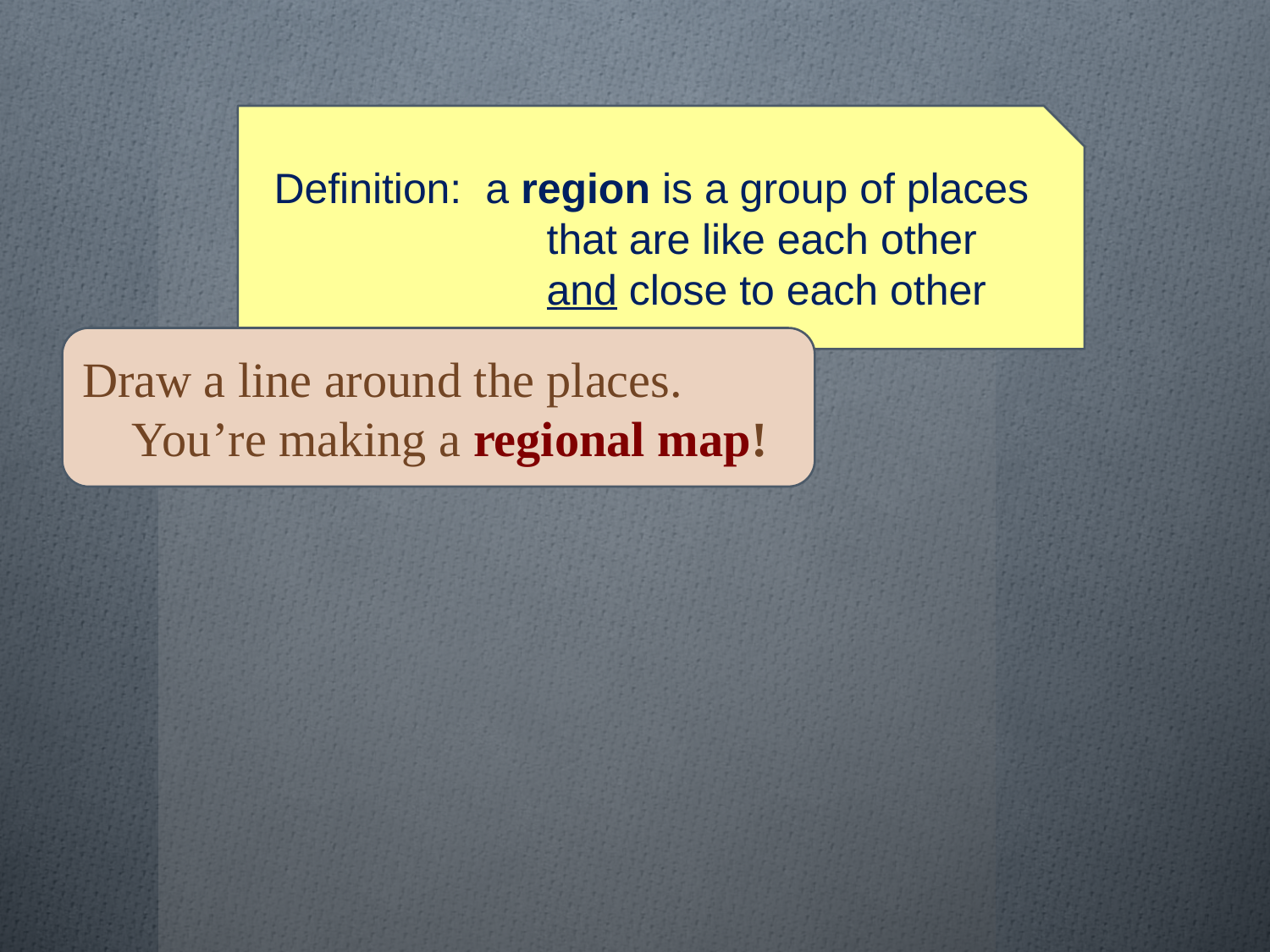

Definition:  a region is a group of places
                         that are like each other
                         and close to each other
Draw a line around the places.
    You’re making a regional map!